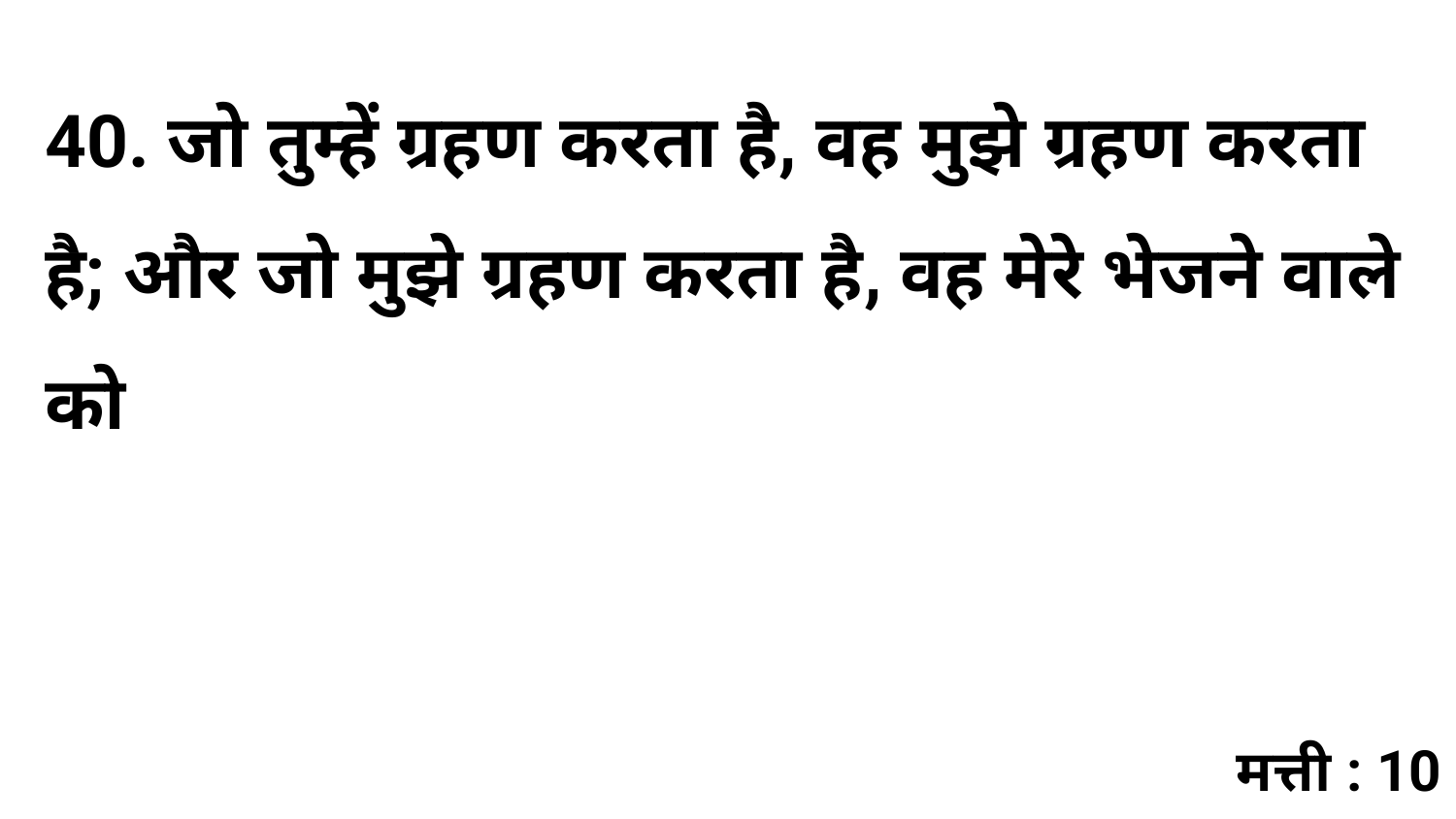

40. जो तुम्हें ग्रहण करता है, वह मुझे ग्रहण करता है; और जो मुझे ग्रहण करता है, वह मेरे भेजने वाले को
मत्ती : 10